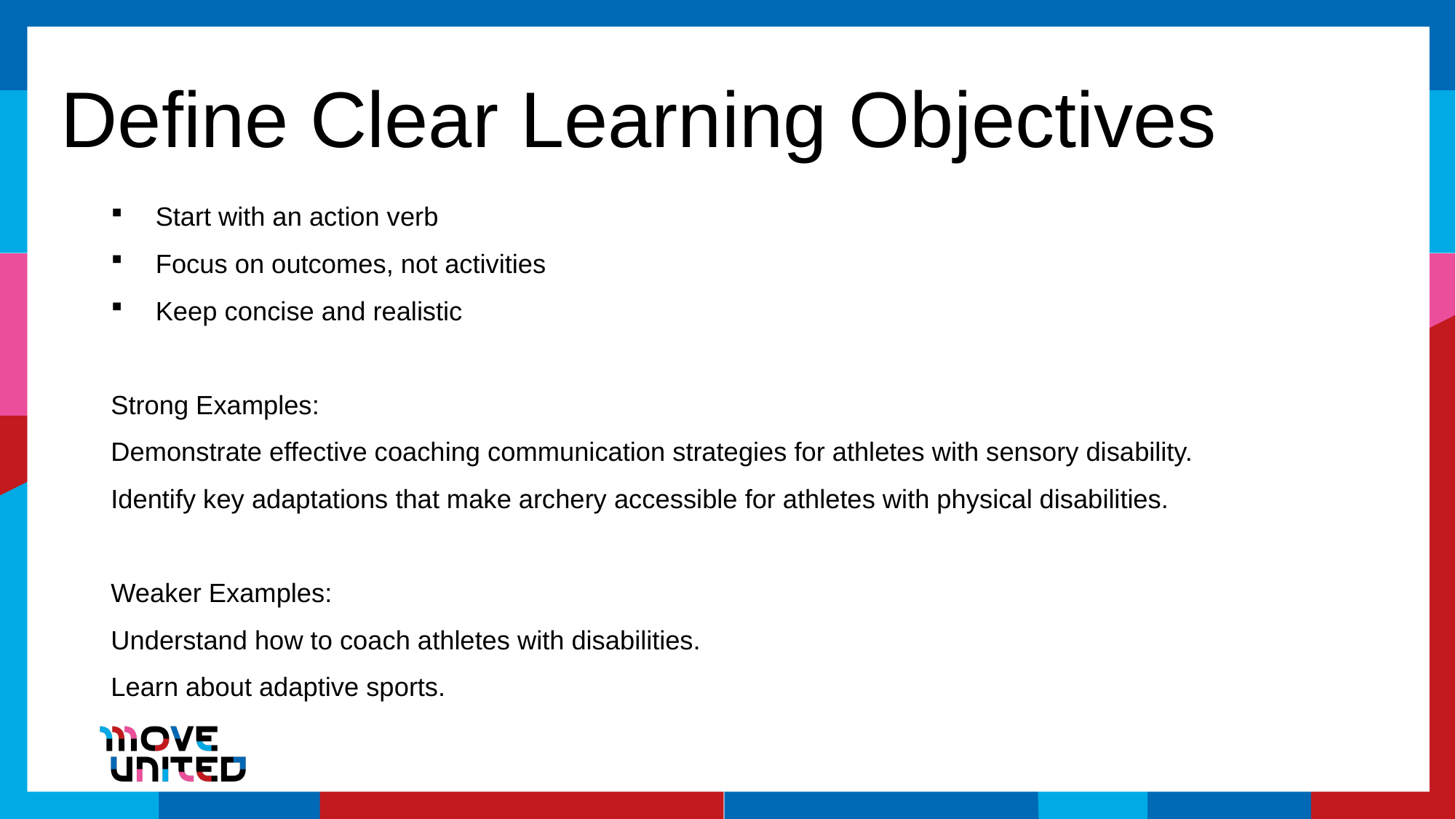

# Define Clear Learning Objectives
Start with an action verb
Focus on outcomes, not activities
Keep concise and realistic

Strong Examples:
Demonstrate effective coaching communication strategies for athletes with sensory disability.
Identify key adaptations that make archery accessible for athletes with physical disabilities.

Weaker Examples:
Understand how to coach athletes with disabilities.
Learn about adaptive sports.